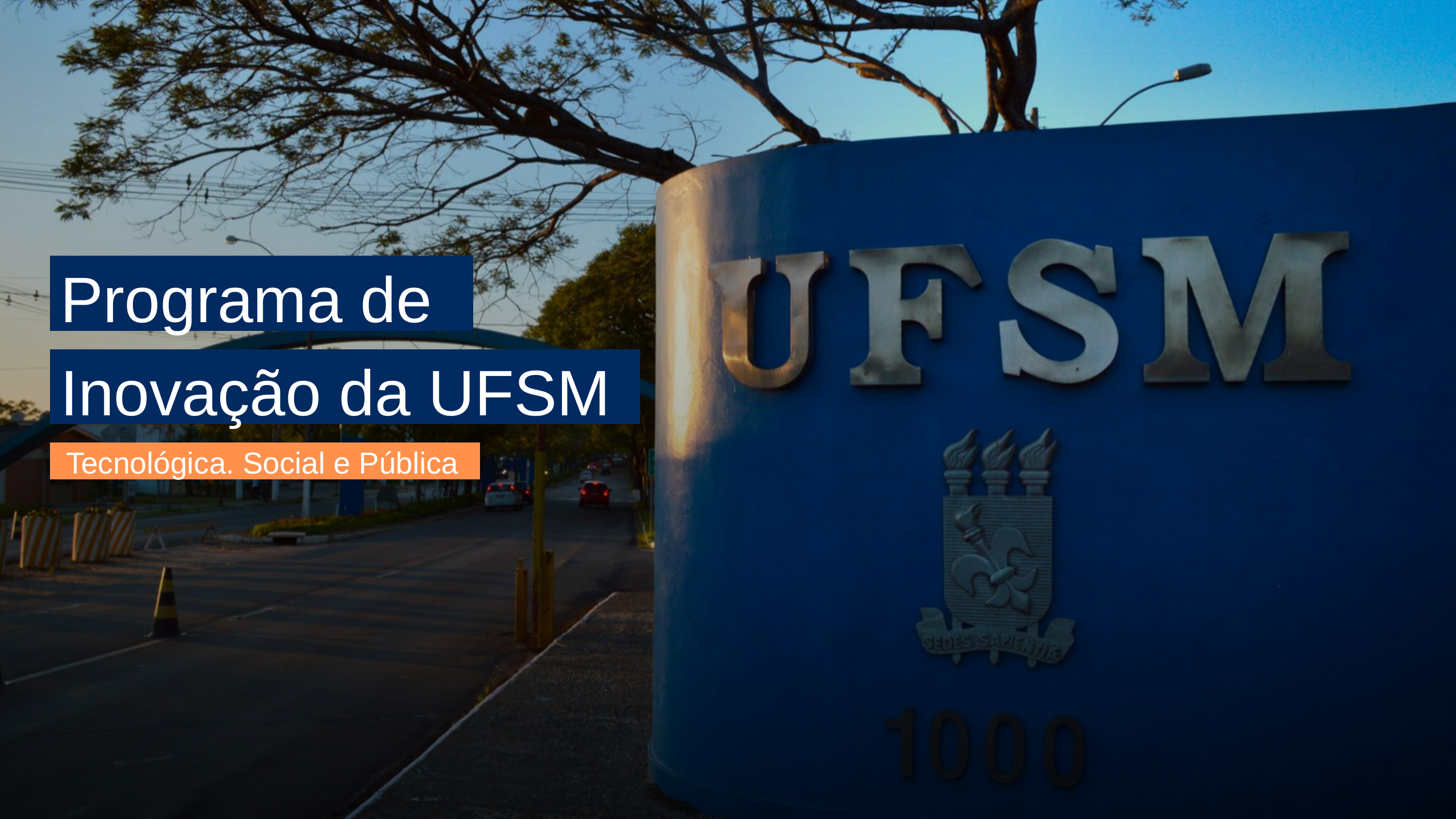

Programa de

Inovação da UFSM

 Tecnológica. Social e Pública